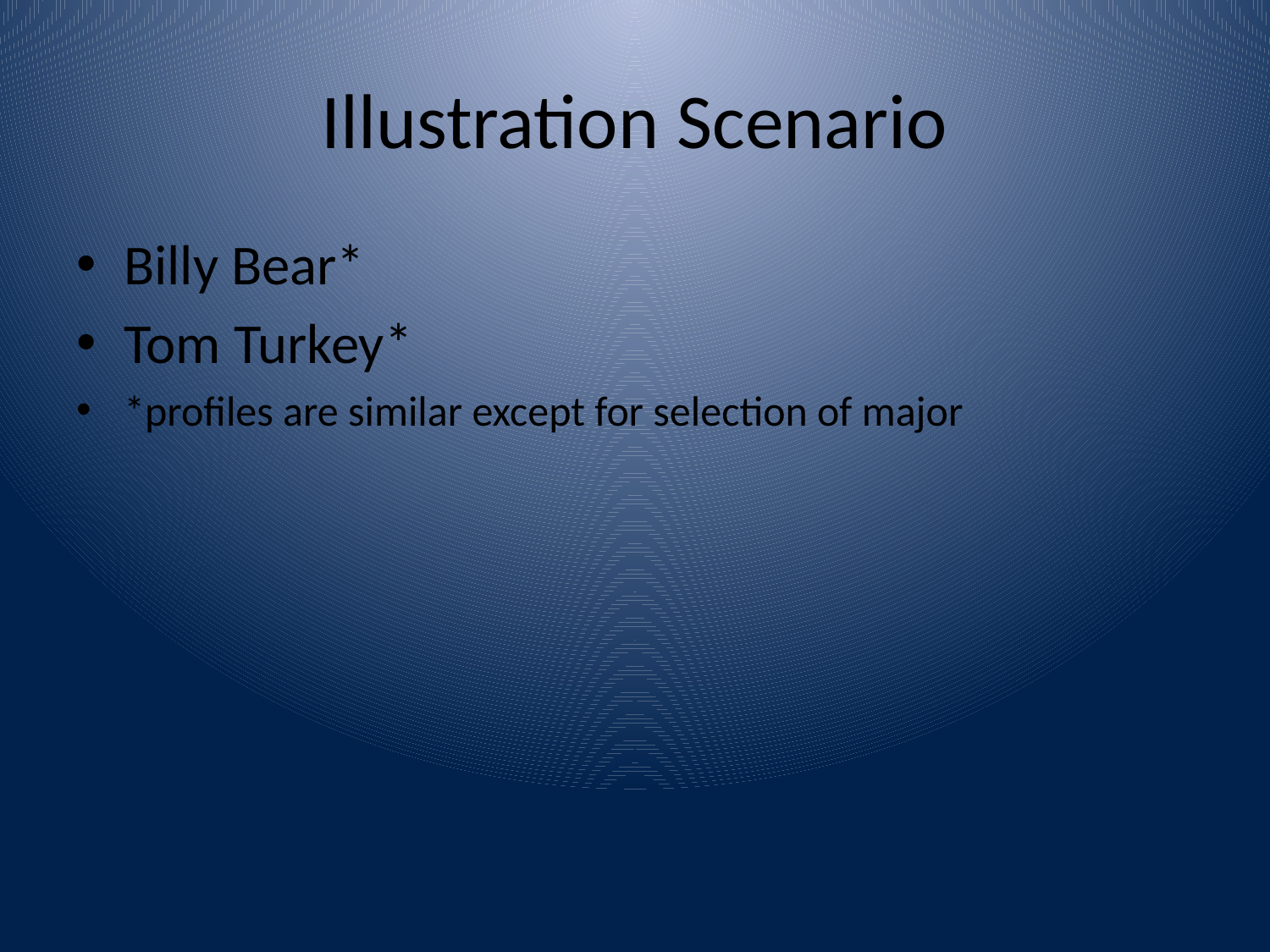

# Illustration Scenario
Billy Bear*
Tom Turkey*
*profiles are similar except for selection of major